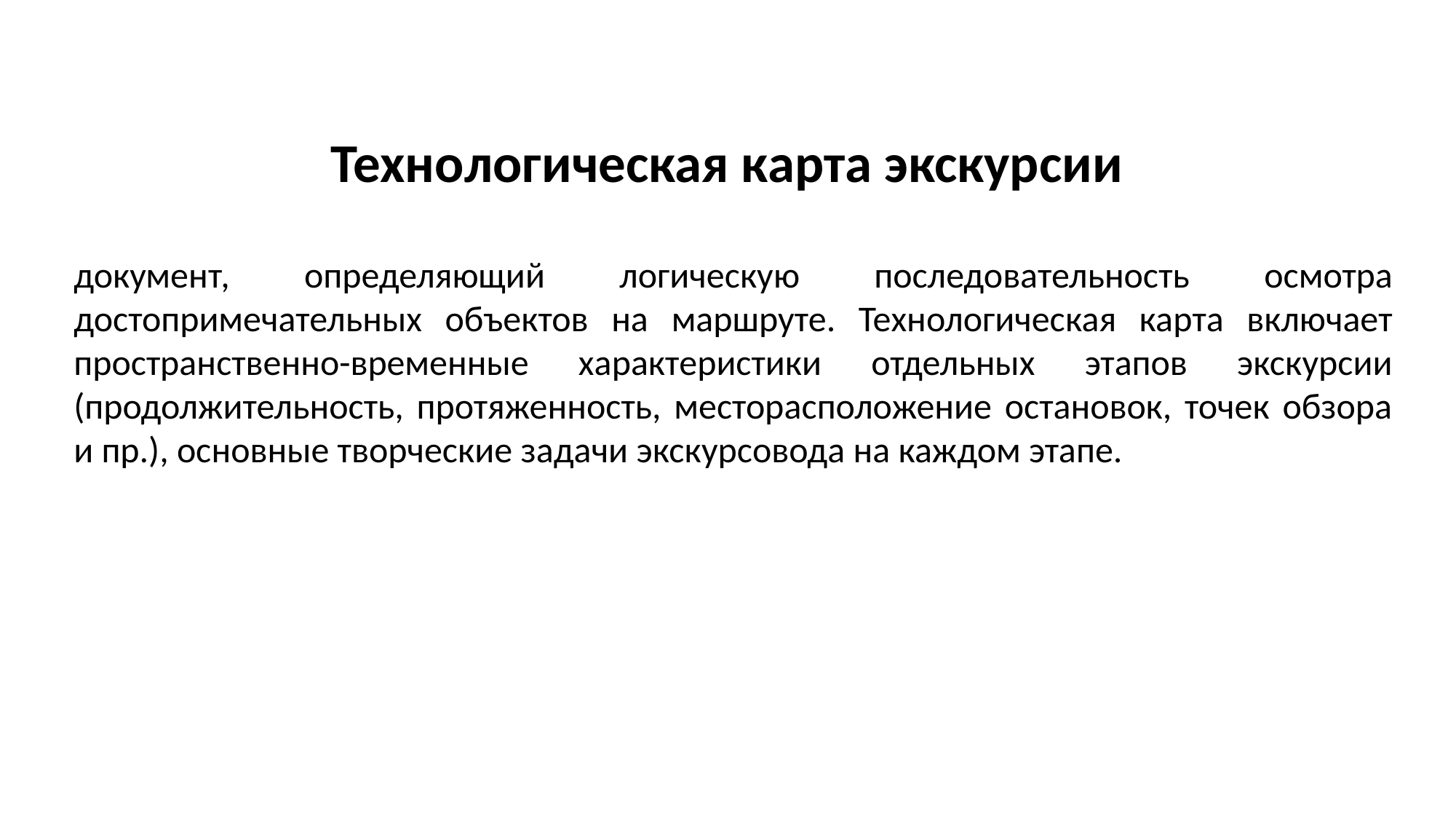

Технологическая карта экскурсии

документ, определяющий логическую последовательность осмотра достопримечательных объектов на маршруте. Технологическая карта включает пространственно-временные характеристики отдельных этапов экскурсии (продолжительность, протяженность, месторасположение остановок, точек обзора и пр.), основные творческие задачи экскурсовода на каждом этапе.